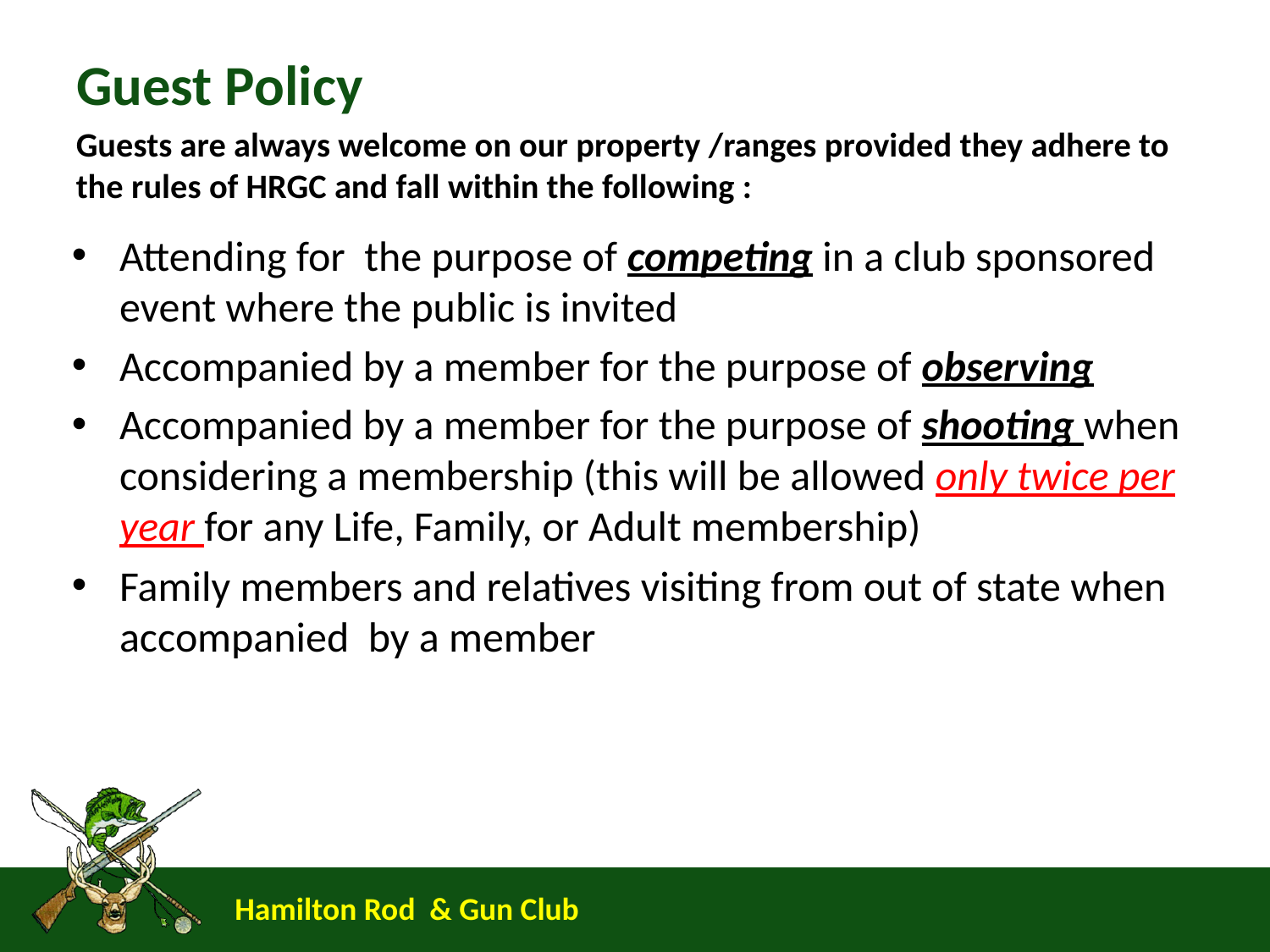

# Guest Policy
Guests are always welcome on our property /ranges provided they adhere to the rules of HRGC and fall within the following :

Attending for  the purpose of competing in a club sponsored event where the public is invited
Accompanied by a member for the purpose of observing
Accompanied by a member for the purpose of shooting when considering a membership (this will be allowed only twice per year for any Life, Family, or Adult membership)
Family members and relatives visiting from out of state when accompanied  by a member